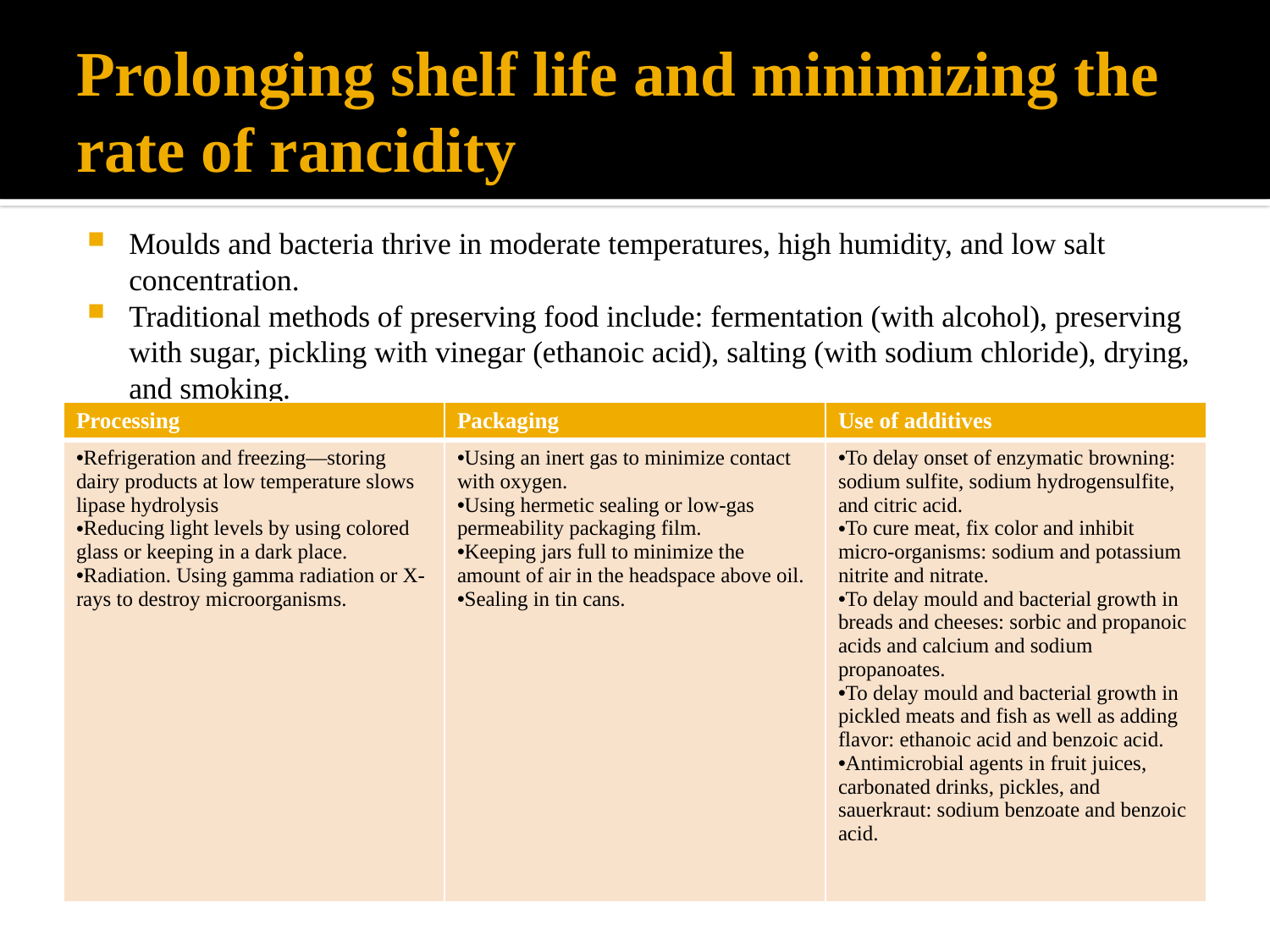

# Prolonging shelf life and minimizing the rate of rancidity
Moulds and bacteria thrive in moderate temperatures, high humidity, and low salt concentration.
Traditional methods of preserving food include: fermentation (with alcohol), preserving with sugar, pickling with vinegar (ethanoic acid), salting (with sodium chloride), drying, and smoking.

| Processing | Packaging | Use of additives |
| --- | --- | --- |
| Refrigeration and freezing—storing dairy products at low temperature slows lipase hydrolysis Reducing light levels by using colored glass or keeping in a dark place. Radiation. Using gamma radiation or X-rays to destroy microorganisms. | Using an inert gas to minimize contact with oxygen. Using hermetic sealing or low-gas permeability packaging film. Keeping jars full to minimize the amount of air in the headspace above oil. Sealing in tin cans. | To delay onset of enzymatic browning: sodium sulfite, sodium hydrogensulfite, and citric acid. To cure meat, fix color and inhibit micro-organisms: sodium and potassium nitrite and nitrate. To delay mould and bacterial growth in breads and cheeses: sorbic and propanoic acids and calcium and sodium propanoates. To delay mould and bacterial growth in pickled meats and fish as well as adding flavor: ethanoic acid and benzoic acid. Antimicrobial agents in fruit juices, carbonated drinks, pickles, and sauerkraut: sodium benzoate and benzoic acid. |